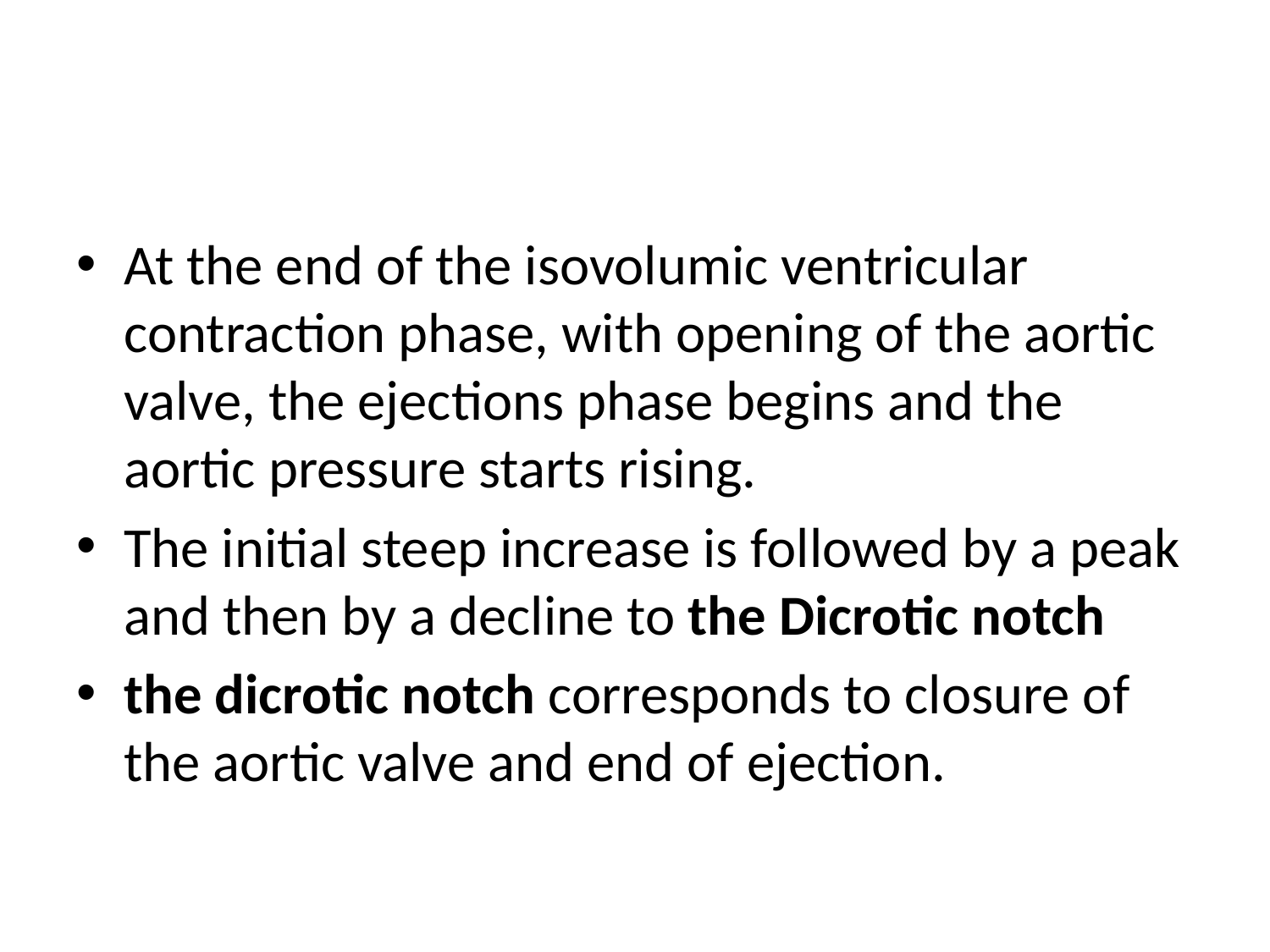

#
At the end of the isovolumic ventricular contraction phase, with opening of the aortic valve, the ejections phase begins and the aortic pressure starts rising.
The initial steep increase is followed by a peak and then by a decline to the Dicrotic notch
the dicrotic notch corresponds to closure of the aortic valve and end of ejection.